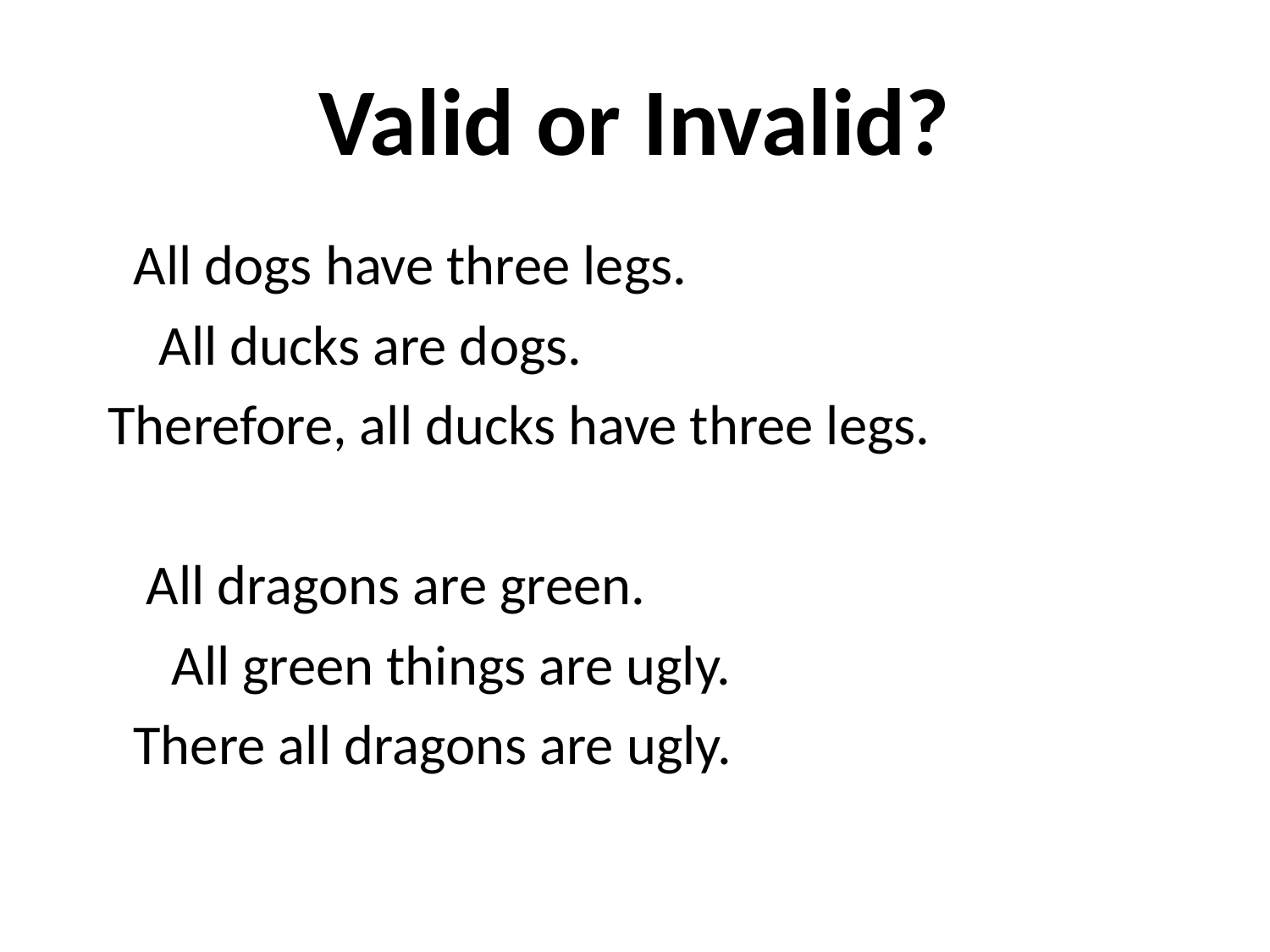

# Valid or Invalid?
     All dogs have three legs.
       All ducks are dogs.
   Therefore, all ducks have three legs.

      All dragons are green.
        All green things are ugly.
     There all dragons are ugly.